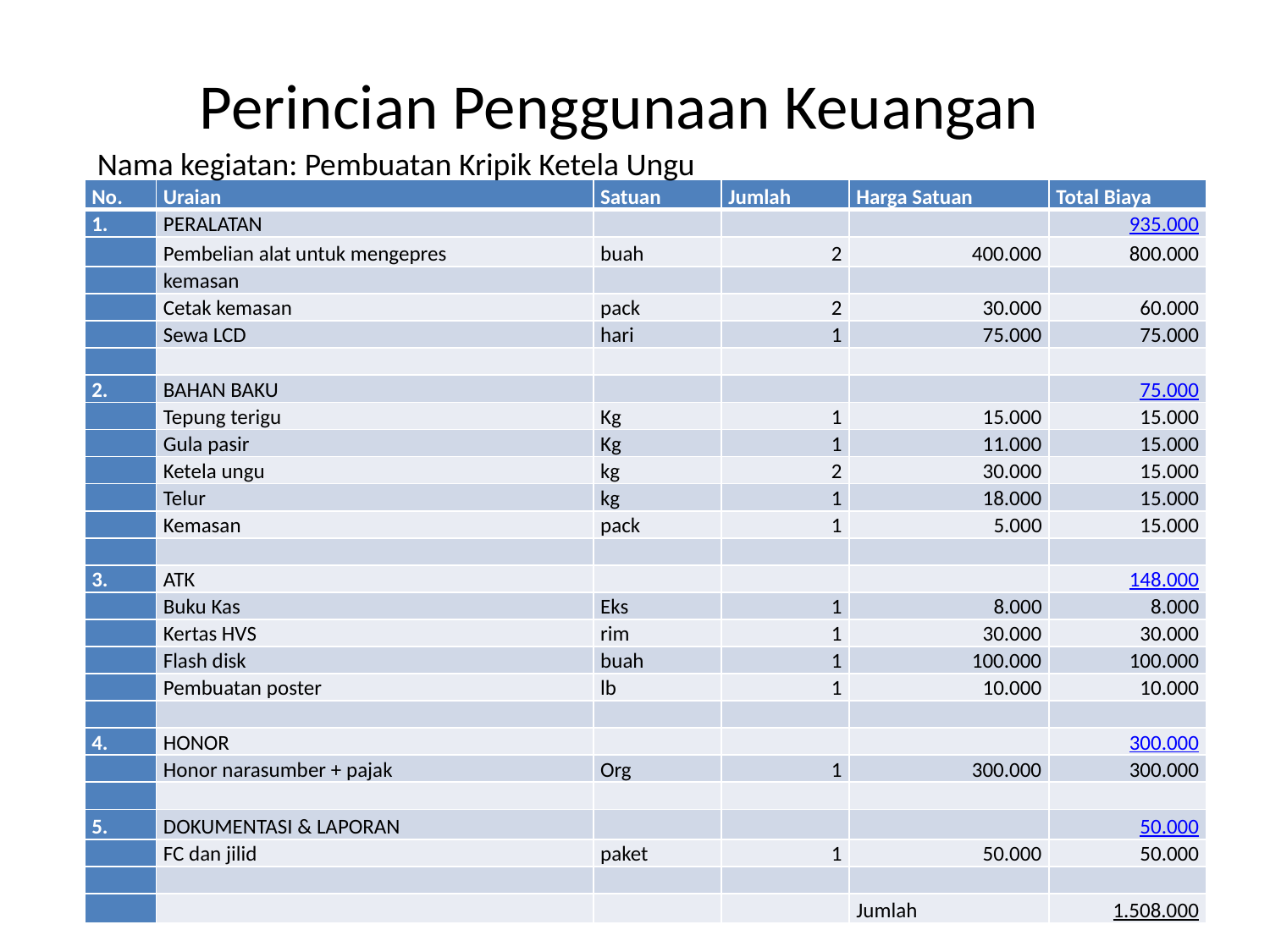

# Perincian Penggunaan Keuangan
Nama kegiatan: Pembuatan Kripik Ketela Ungu
| No. | Uraian | Satuan | Jumlah | Harga Satuan | Total Biaya |
| --- | --- | --- | --- | --- | --- |
| 1. | PERALATAN |  |  |  | 935.000 |
|  | Pembelian alat untuk mengepres | buah | 2 | 400.000 | 800.000 |
|  | kemasan |  |  |  |  |
|  | Cetak kemasan | pack | 2 | 30.000 | 60.000 |
|  | Sewa LCD | hari | 1 | 75.000 | 75.000 |
|  |  |  |  |  |  |
| 2. | BAHAN BAKU |  |  |  | 75.000 |
|  | Tepung terigu | Kg | 1 | 15.000 | 15.000 |
|  | Gula pasir | Kg | 1 | 11.000 | 15.000 |
|  | Ketela ungu | kg | 2 | 30.000 | 15.000 |
|  | Telur | kg | 1 | 18.000 | 15.000 |
|  | Kemasan | pack | 1 | 5.000 | 15.000 |
|  |  |  |  |  |  |
| 3. | ATK |  |  |  | 148.000 |
|  | Buku Kas | Eks | 1 | 8.000 | 8.000 |
|  | Kertas HVS | rim | 1 | 30.000 | 30.000 |
|  | Flash disk | buah | 1 | 100.000 | 100.000 |
|  | Pembuatan poster | lb | 1 | 10.000 | 10.000 |
|  |  |  |  |  |  |
| 4. | HONOR |  |  |  | 300.000 |
|  | Honor narasumber + pajak | Org | 1 | 300.000 | 300.000 |
|  |  |  |  |  |  |
| 5. | DOKUMENTASI & LAPORAN |  |  |  | 50.000 |
|  | FC dan jilid | paket | 1 | 50.000 | 50.000 |
|  |  |  |  |  |  |
|  |  |  |  | Jumlah | 1.508.000 |